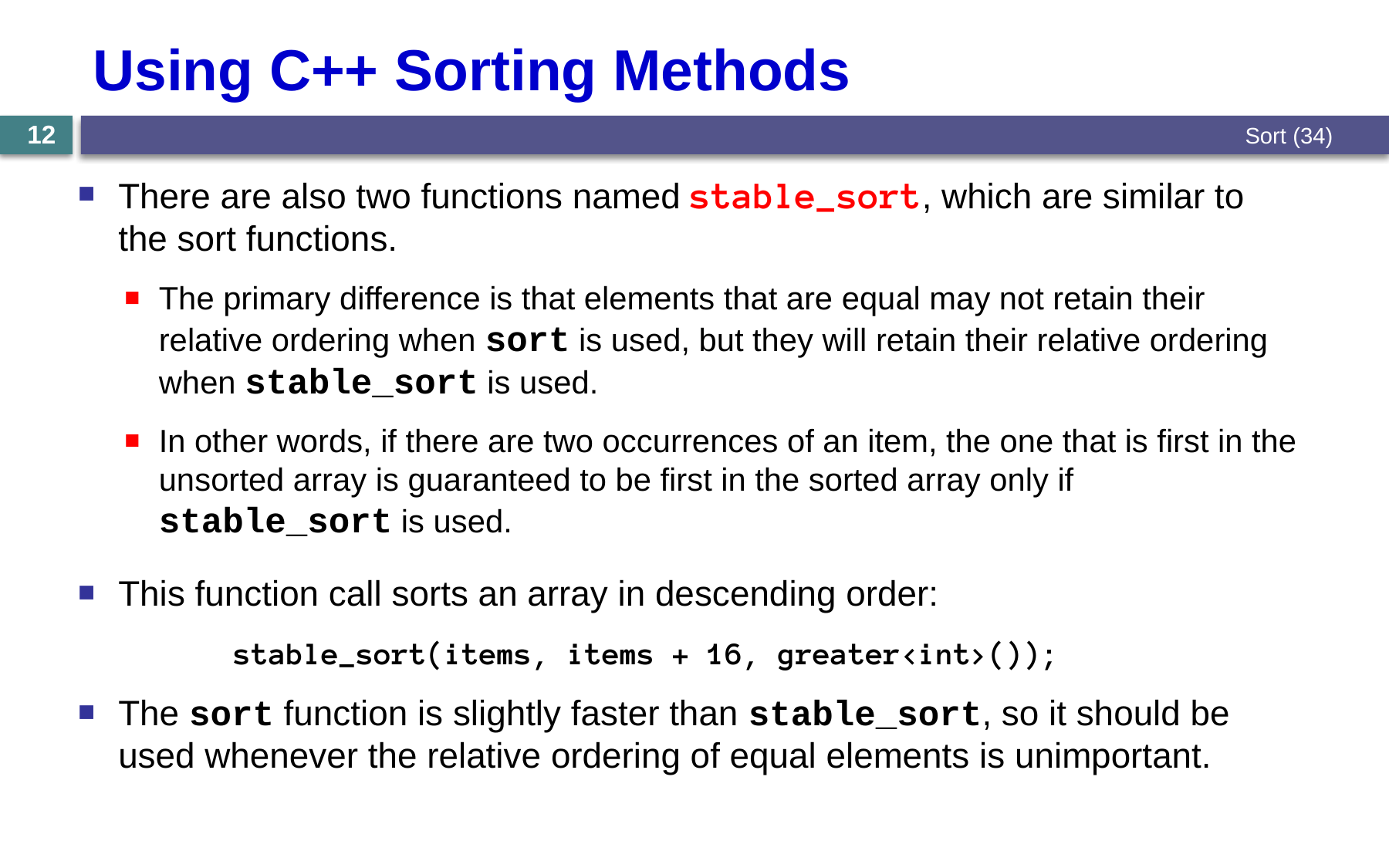

# Using C++ Sorting Methods
Sort (34)
12
There are also two functions named stable_sort, which are similar to the sort functions.
The primary difference is that elements that are equal may not retain their relative ordering when sort is used, but they will retain their relative ordering when stable_sort is used.
In other words, if there are two occurrences of an item, the one that is first in the unsorted array is guaranteed to be first in the sorted array only if stable_sort is used.
This function call sorts an array in descending order:
		stable_sort(items, items + 16, greater<int>());
The sort function is slightly faster than stable_sort, so it should be used whenever the relative ordering of equal elements is unimportant.